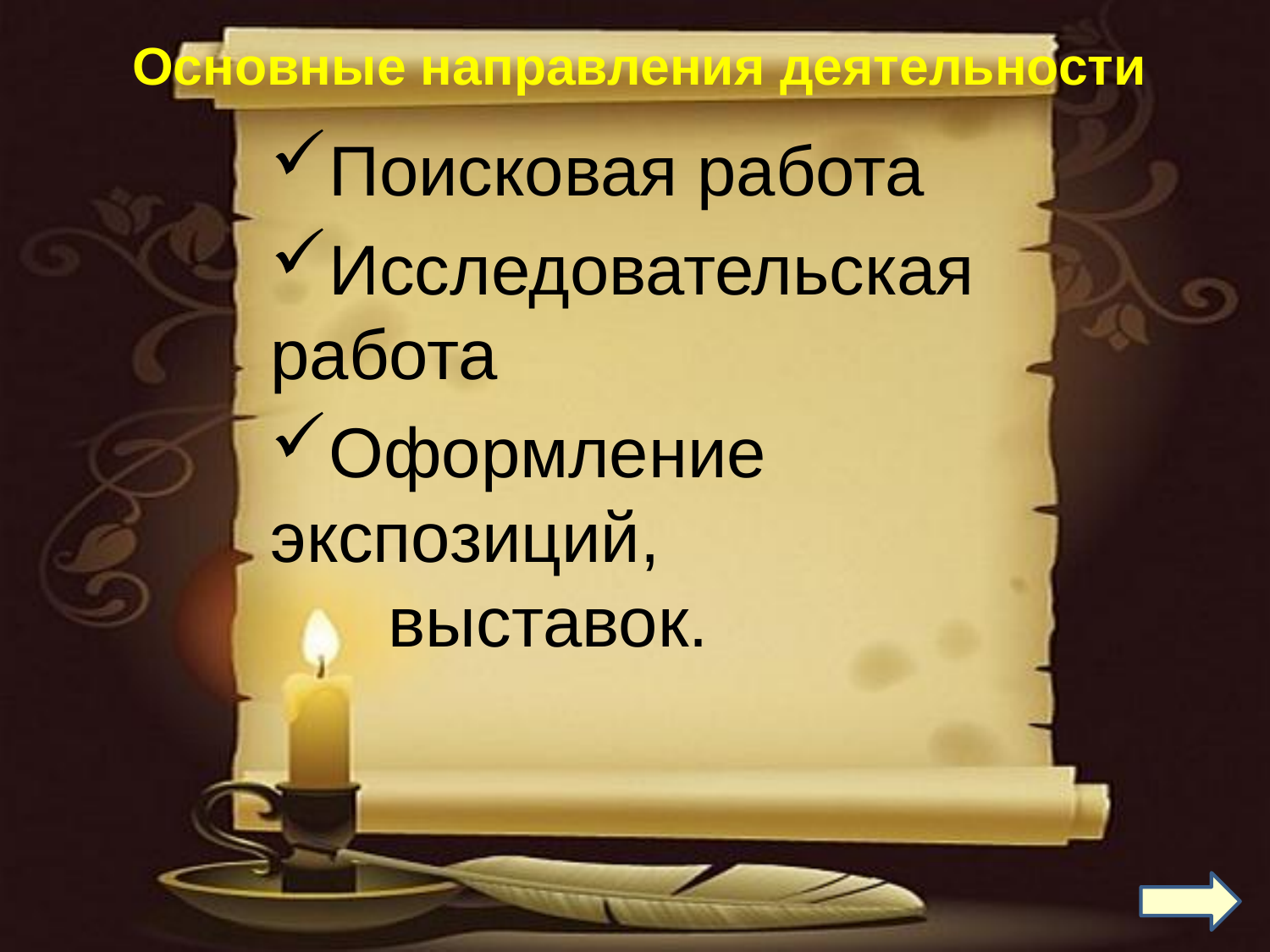

# Основные направления деятельности
Поисковая работа
Исследовательская работа
Оформление экспозиций,                         выставок.